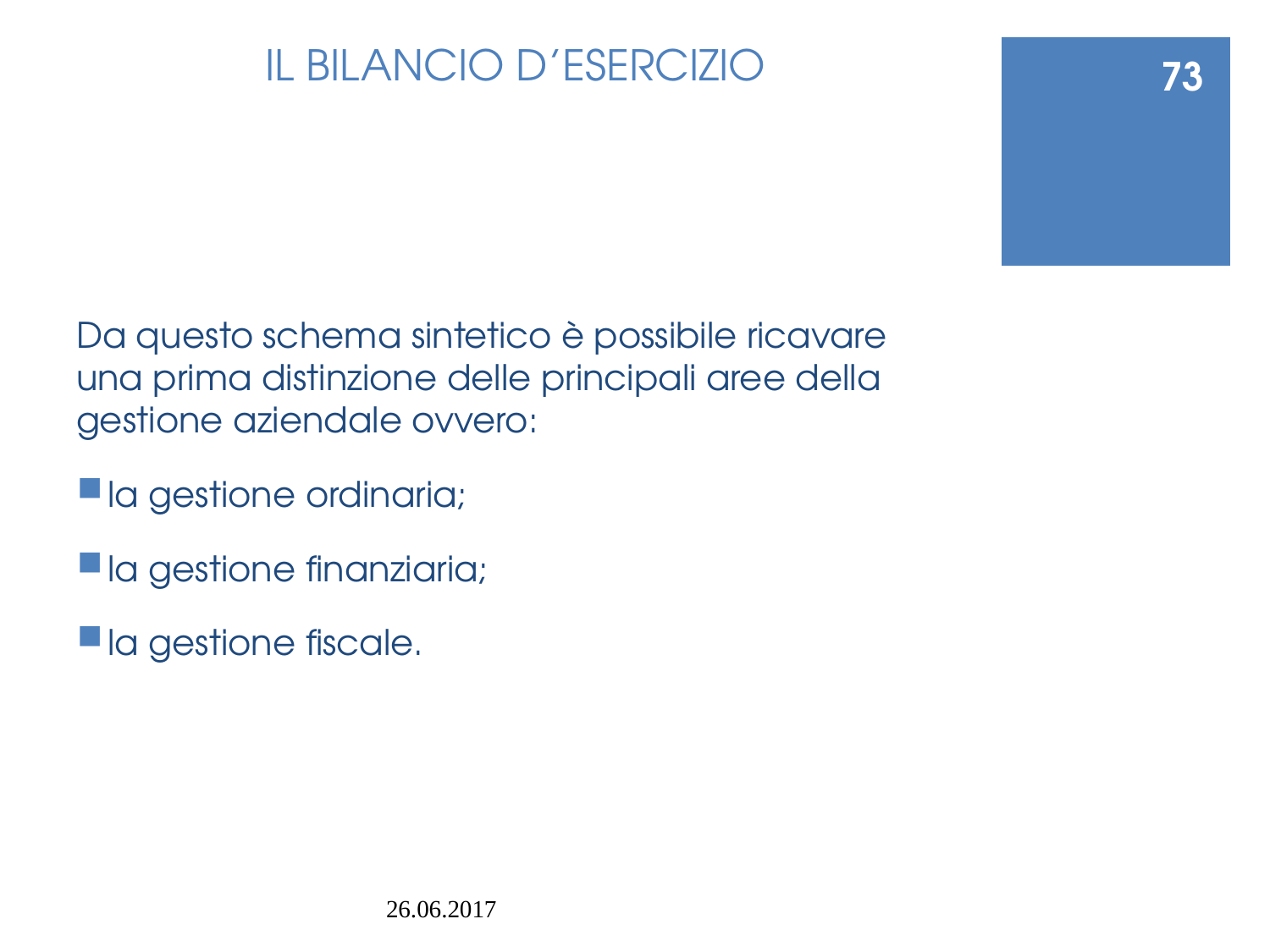

73
# IL BILANCIO D’ESERCIZIO
Da questo schema sintetico è possibile ricavare una prima distinzione delle principali aree della gestione aziendale ovvero:
la gestione ordinaria;
la gestione finanziaria;
la gestione fiscale.

26.06.2017